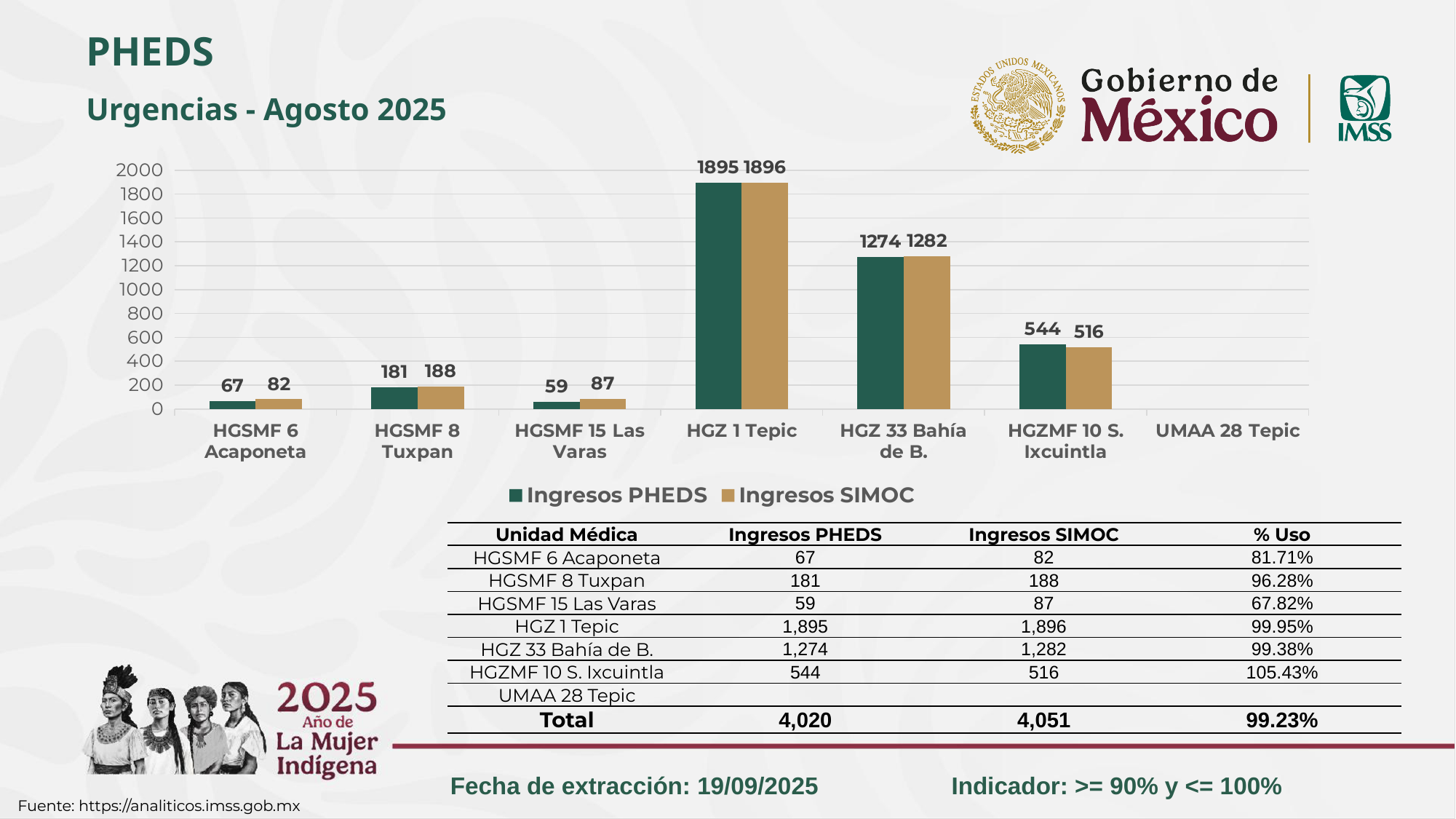

PHEDS
Urgencias - Agosto 2025

### Chart

| Category | Ingresos PHEDS | Ingresos SIMOC |
|---|---|---|
| HGSMF 6 Acaponeta | 67.0 | 82.0 |
| HGSMF 8 Tuxpan | 181.0 | 188.0 |
| HGSMF 15 Las Varas | 59.0 | 87.0 |
| HGZ 1 Tepic | 1895.0 | 1896.0 |
| HGZ 33 Bahía de B. | 1274.0 | 1282.0 |
| HGZMF 10 S. Ixcuintla | 544.0 | 516.0 |
| UMAA 28 Tepic | None | None |
| Unidad Médica | Ingresos PHEDS | Ingresos SIMOC | % Uso |
| --- | --- | --- | --- |
| HGSMF 6 Acaponeta | 67 | 82 | 81.71% |
| HGSMF 8 Tuxpan | 181 | 188 | 96.28% |
| HGSMF 15 Las Varas | 59 | 87 | 67.82% |
| HGZ 1 Tepic | 1,895 | 1,896 | 99.95% |
| HGZ 33 Bahía de B. | 1,274 | 1,282 | 99.38% |
| HGZMF 10 S. Ixcuintla | 544 | 516 | 105.43% |
| UMAA 28 Tepic |  |  |  |
| Total | 4,020 | 4,051 | 99.23% |
Fecha de extracción: 19/09/2025
Indicador: >= 90% y <= 100%
Fuente: https://analiticos.imss.gob.mx